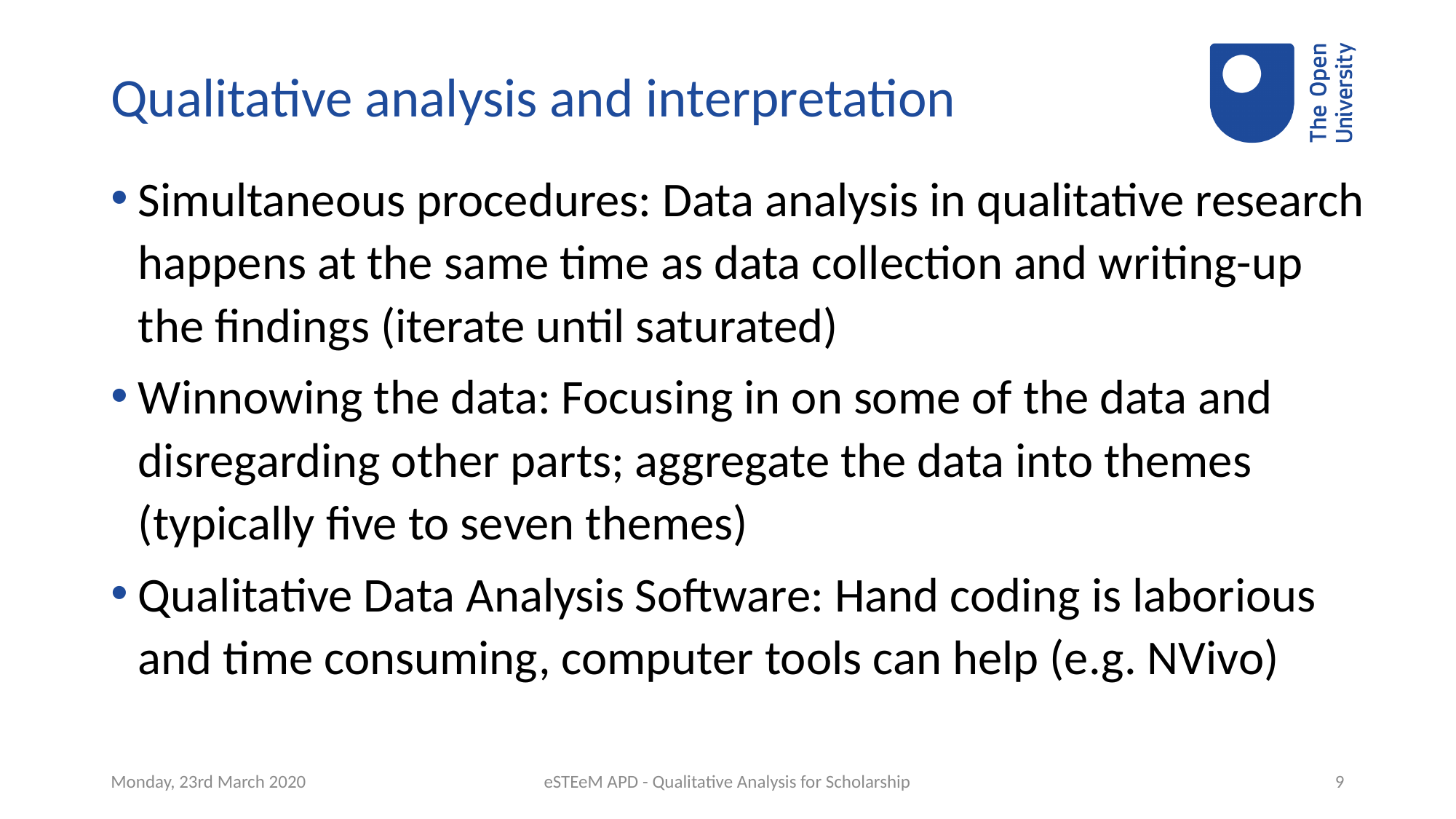

# Qualitative analysis and interpretation
Simultaneous procedures: Data analysis in qualitative research happens at the same time as data collection and writing-up the findings (iterate until saturated)
Winnowing the data: Focusing in on some of the data and disregarding other parts; aggregate the data into themes (typically five to seven themes)
Qualitative Data Analysis Software: Hand coding is laborious and time consuming, computer tools can help (e.g. NVivo)
Monday, 23rd March 2020
eSTEeM APD - Qualitative Analysis for Scholarship
9